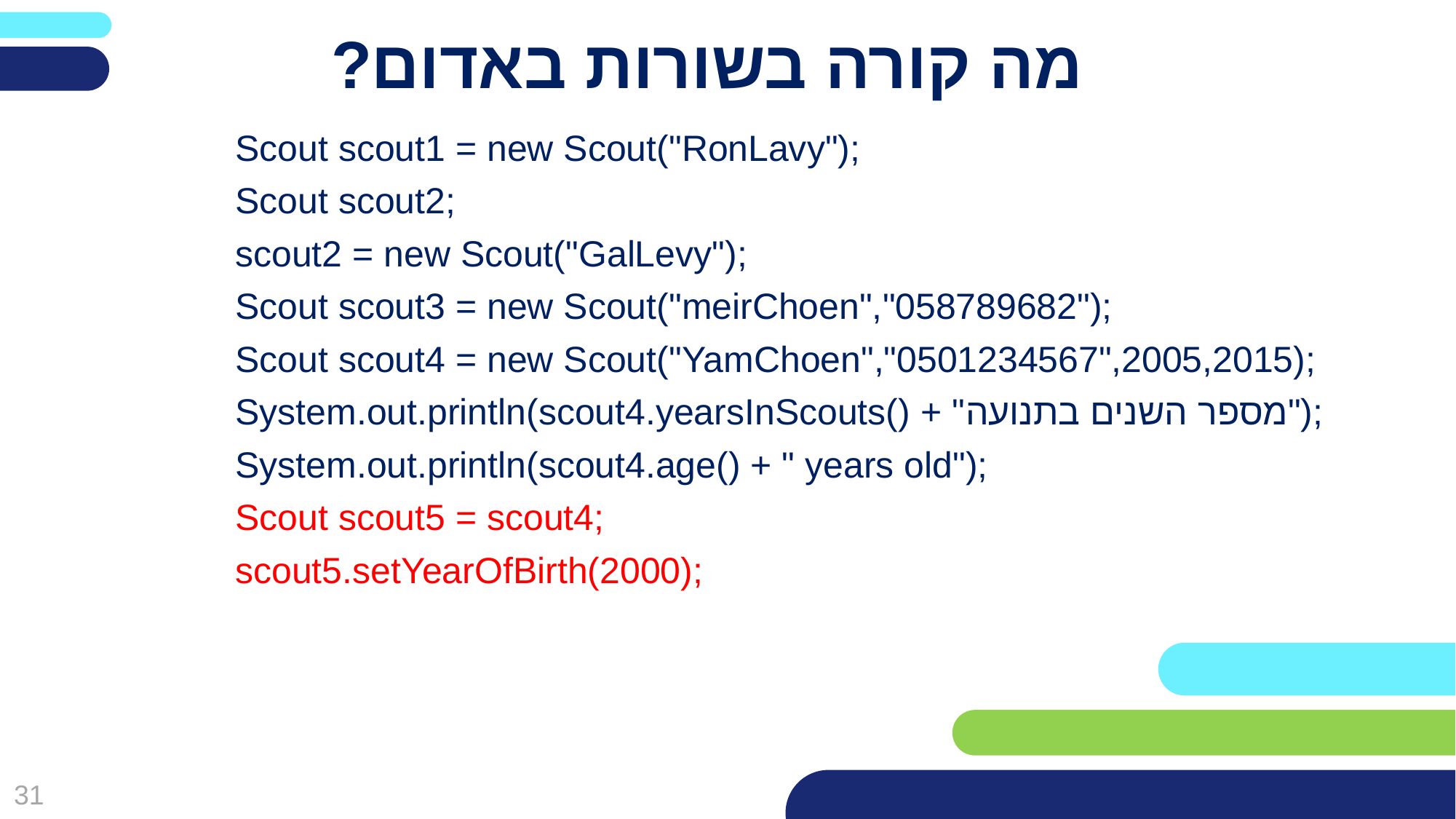

# מה קורה בשורות באדום?
                Scout scout1 = new Scout("RonLavy");
                Scout scout2;
                scout2 = new Scout("GalLevy");
                Scout scout3 = new Scout("meirChoen","058789682");
                Scout scout4 = new Scout("YamChoen","0501234567",2005,2015);
                System.out.println(scout4.yearsInScouts() + "מספר השנים בתנועה");
                System.out.println(scout4.age() + " years old");
                Scout scout5 = scout4;
                scout5.setYearOfBirth(2000);